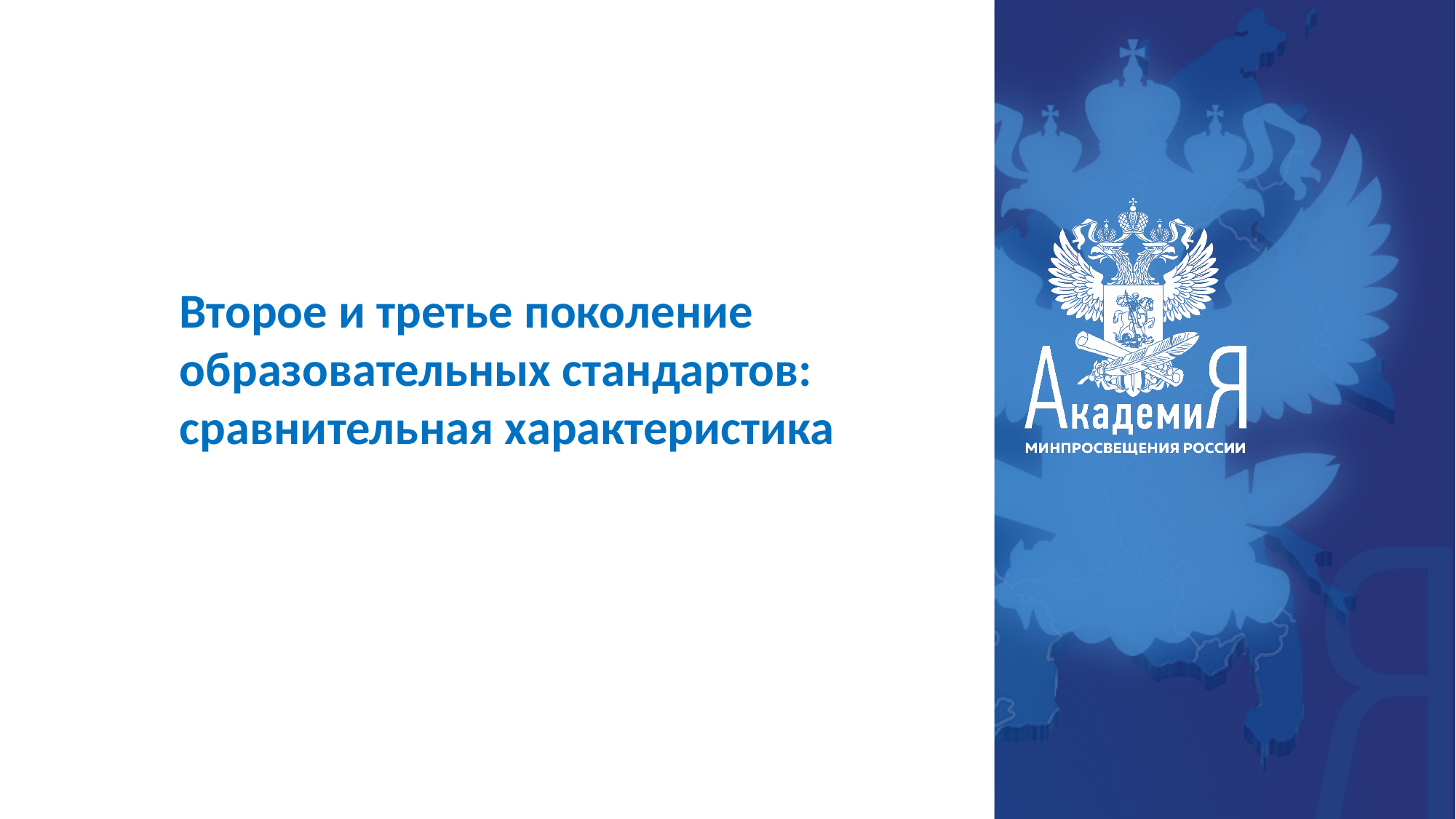

Второе и третье поколение образовательных стандартов: сравнительная характеристика